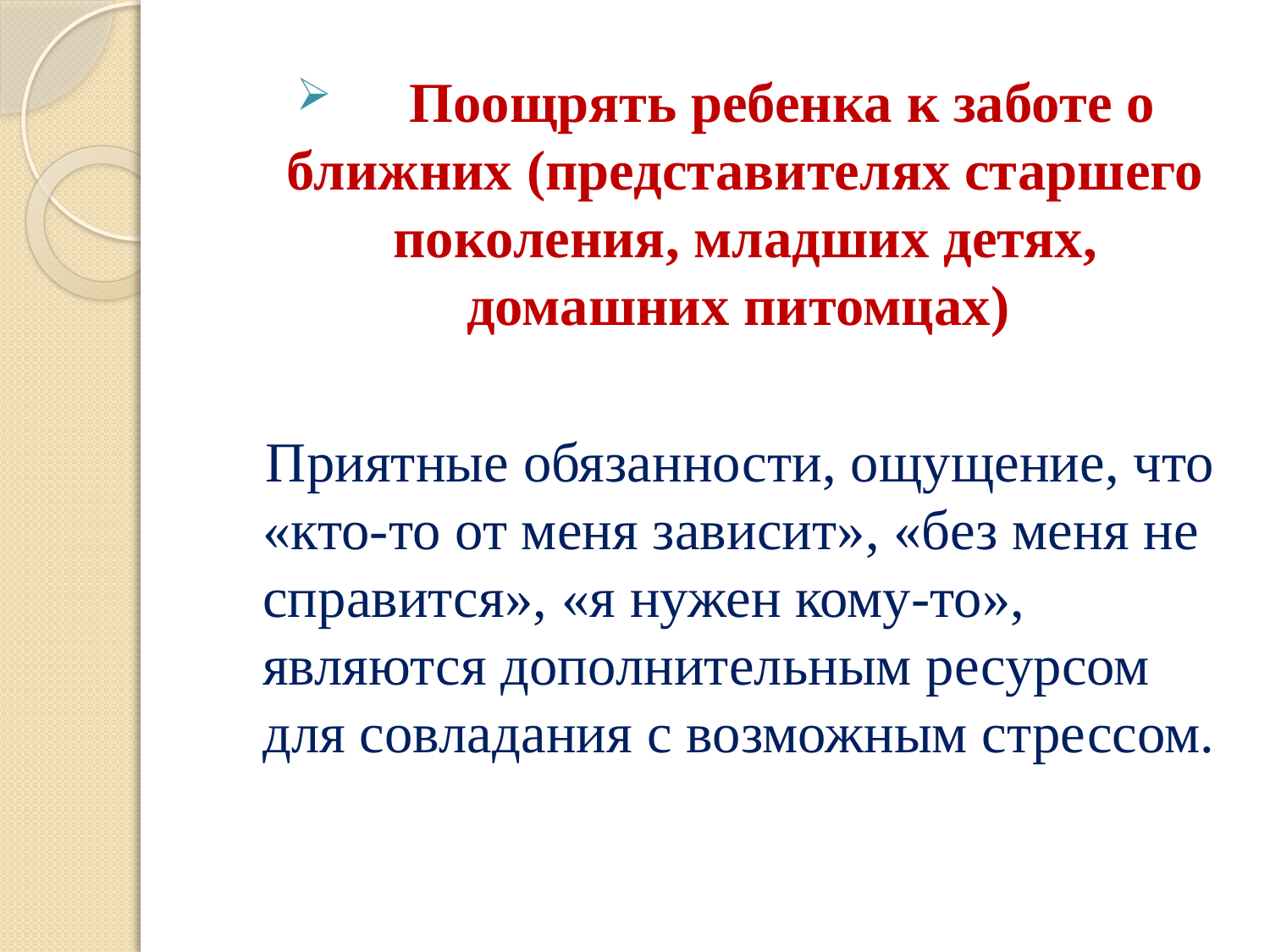

Поощрять ребенка к заботе о ближних (представителях старшего поколения, младших детях, домашних питомцах)

   Приятные обязанности, ощущение, что «кто-то от меня зависит», «без меня не справится», «я нужен кому-то», являются дополнительным ресурсом для совладания с возможным стрессом.